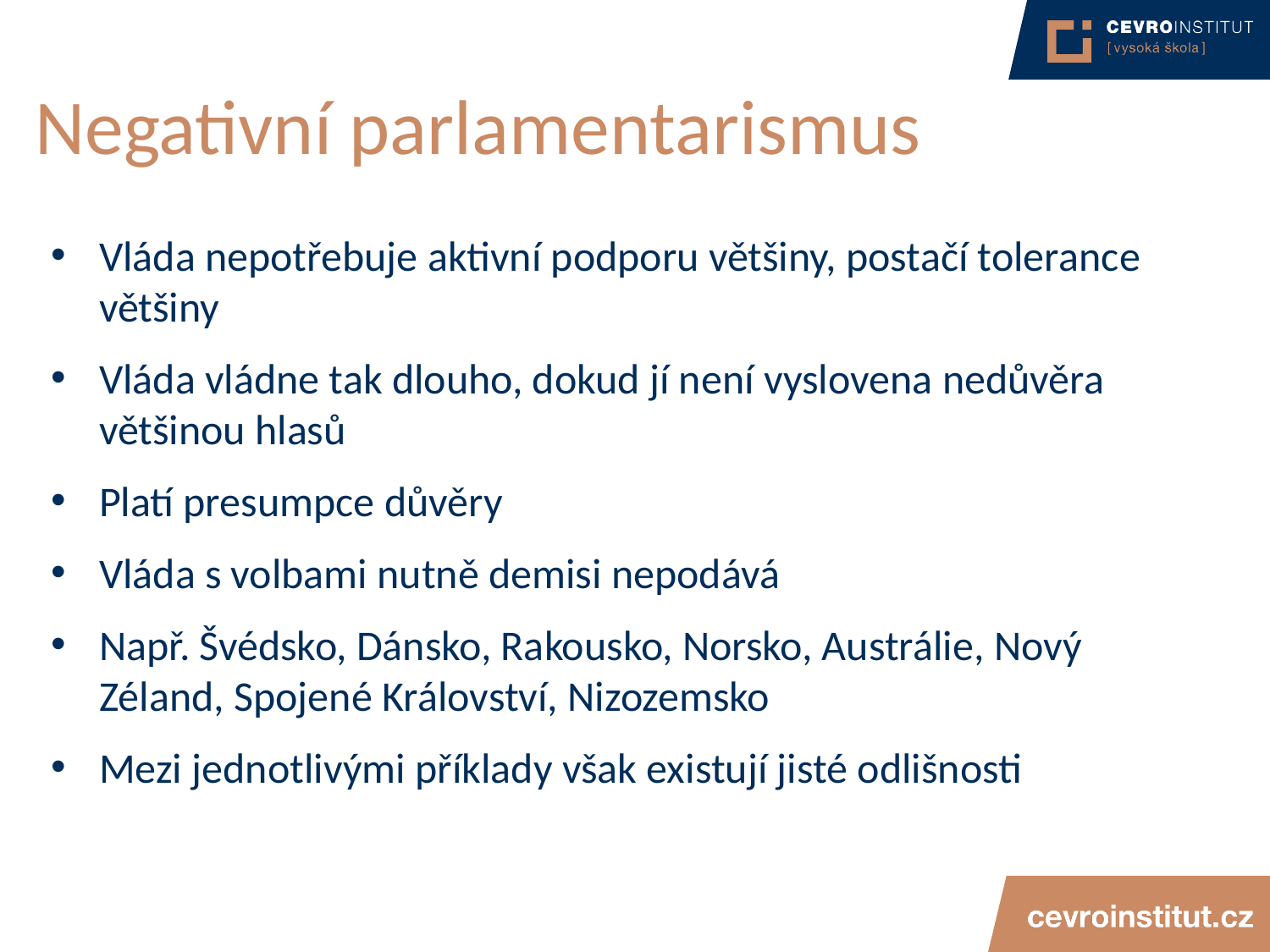

# Negativní parlamentarismus
Vláda nepotřebuje aktivní podporu většiny, postačí tolerance většiny
Vláda vládne tak dlouho, dokud jí není vyslovena nedůvěra většinou hlasů
Platí presumpce důvěry
Vláda s volbami nutně demisi nepodává
Např. Švédsko, Dánsko, Rakousko, Norsko, Austrálie, Nový Zéland, Spojené Království, Nizozemsko
Mezi jednotlivými příklady však existují jisté odlišnosti